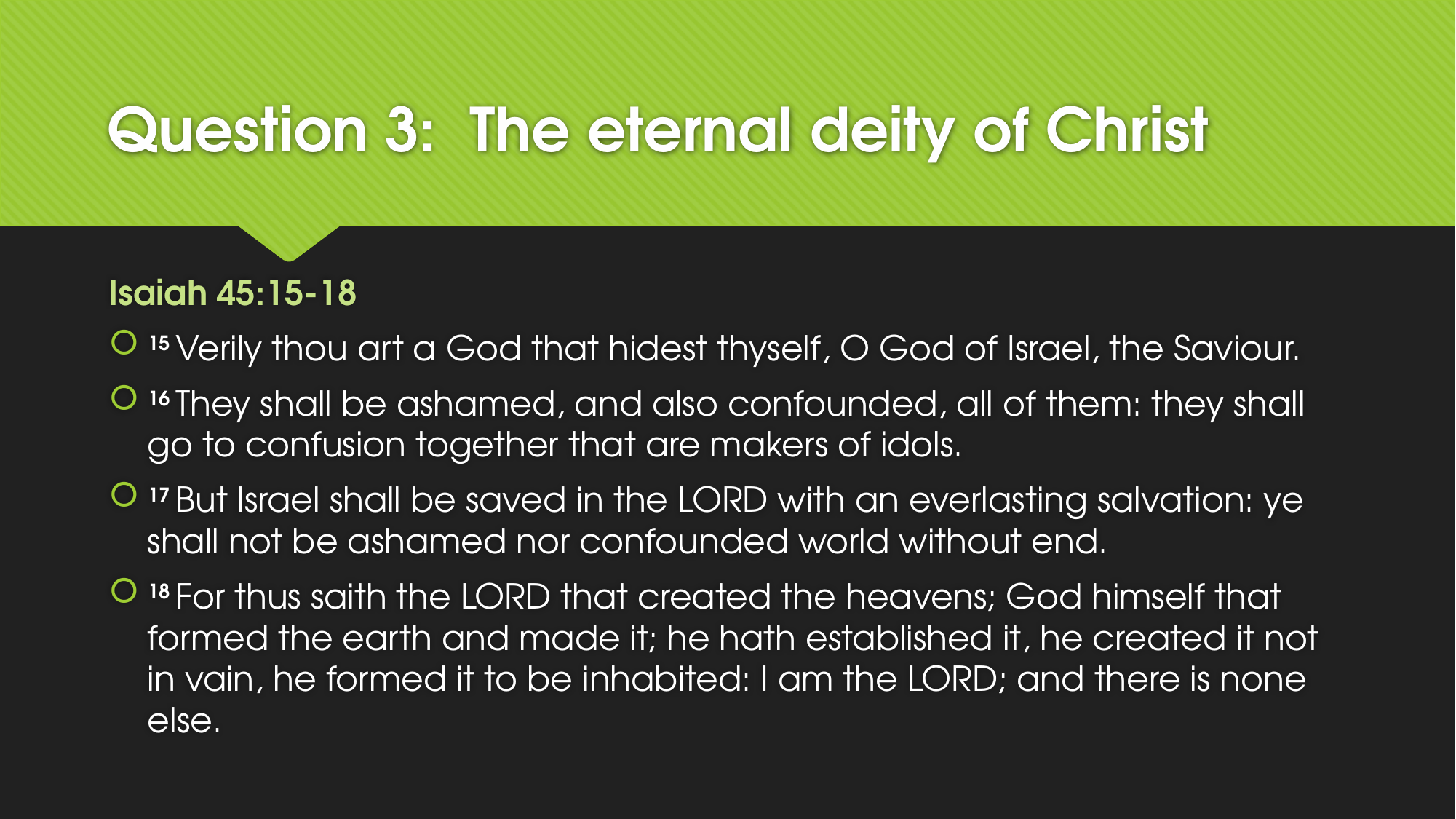

# Question 3:  The eternal deity of Christ
Isaiah 45:15-18
15 Verily thou art a God that hidest thyself, O God of Israel, the Saviour.
16 They shall be ashamed, and also confounded, all of them: they shall go to confusion together that are makers of idols.
17 But Israel shall be saved in the Lord with an everlasting salvation: ye shall not be ashamed nor confounded world without end.
18 For thus saith the Lord that created the heavens; God himself that formed the earth and made it; he hath established it, he created it not in vain, he formed it to be inhabited: I am the Lord; and there is none else.